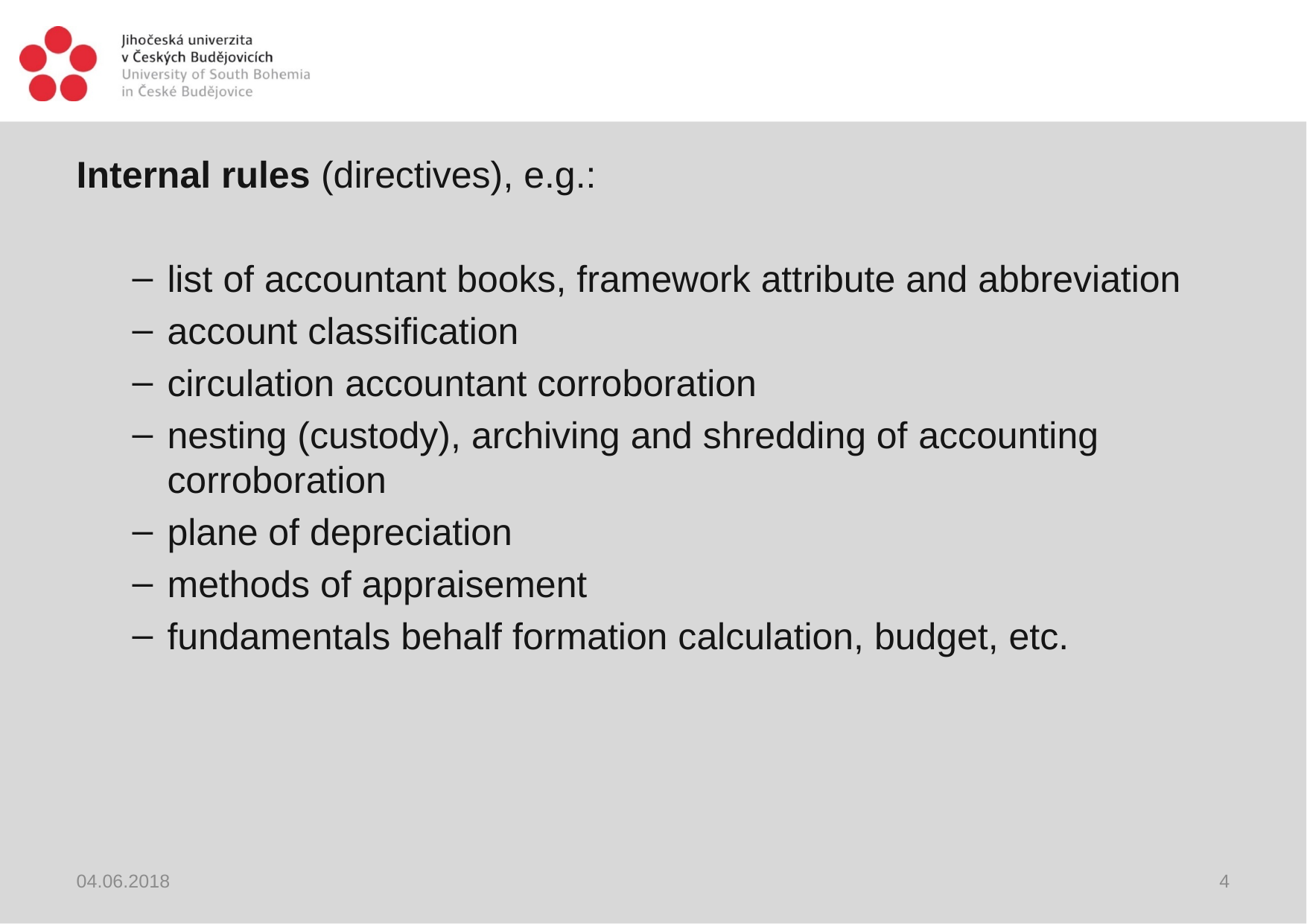

#
Internal rules (directives), e.g.:

list of accountant books, framework attribute and abbreviation
account classification
circulation accountant corroboration
nesting (custody), archiving and shredding of accounting corroboration
plane of depreciation
methods of appraisement
fundamentals behalf formation calculation, budget, etc.

04.06.2018
4